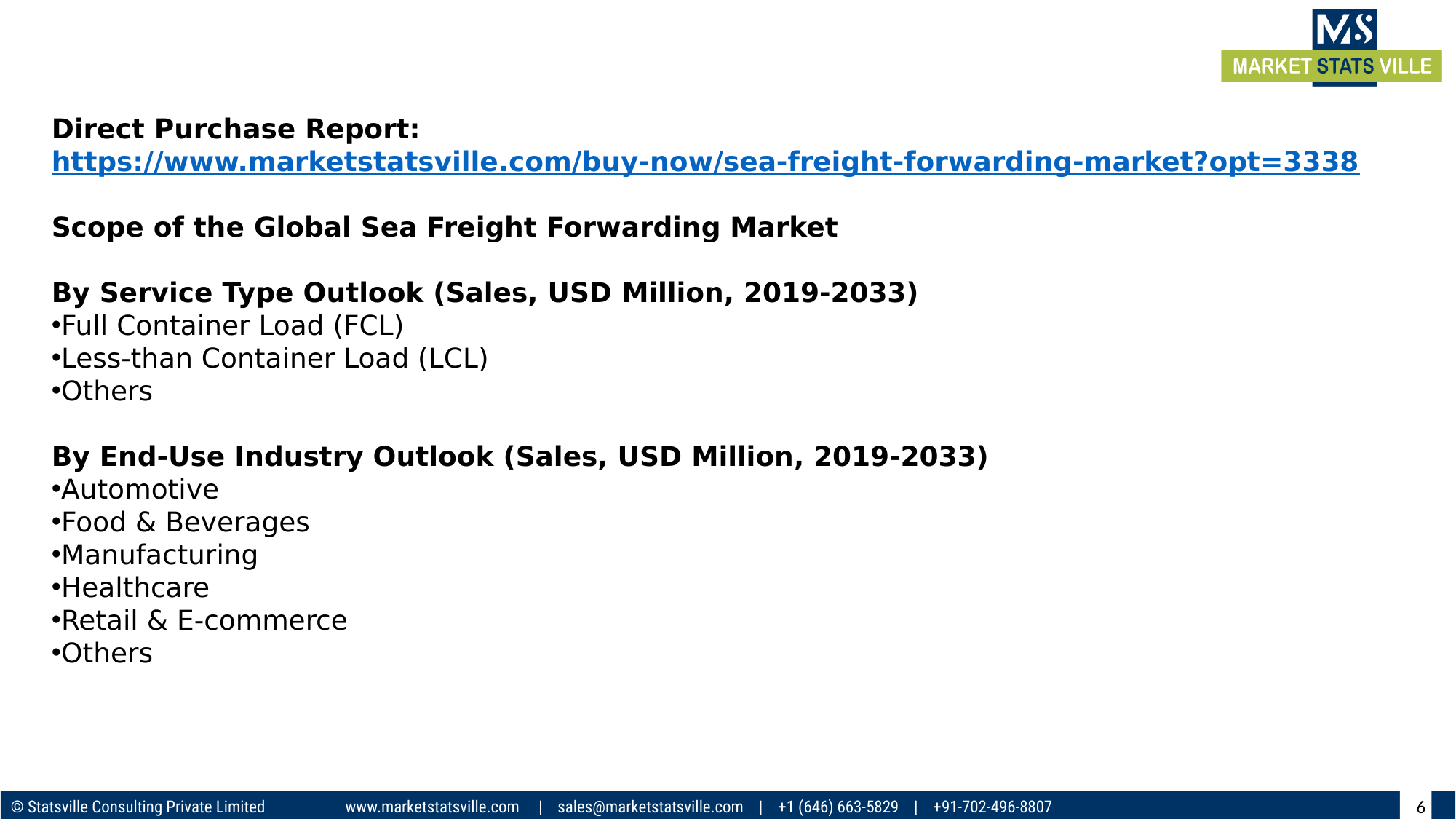

Direct Purchase Report: https://www.marketstatsville.com/buy-now/sea-freight-forwarding-market?opt=3338

Scope of the Global Sea Freight Forwarding Market

By Service Type Outlook (Sales, USD Million, 2019-2033)
Full Container Load (FCL)
Less-than Container Load (LCL)
Others

By End-Use Industry Outlook (Sales, USD Million, 2019-2033)
Automotive
Food & Beverages
Manufacturing
Healthcare
Retail & E-commerce
Others

6